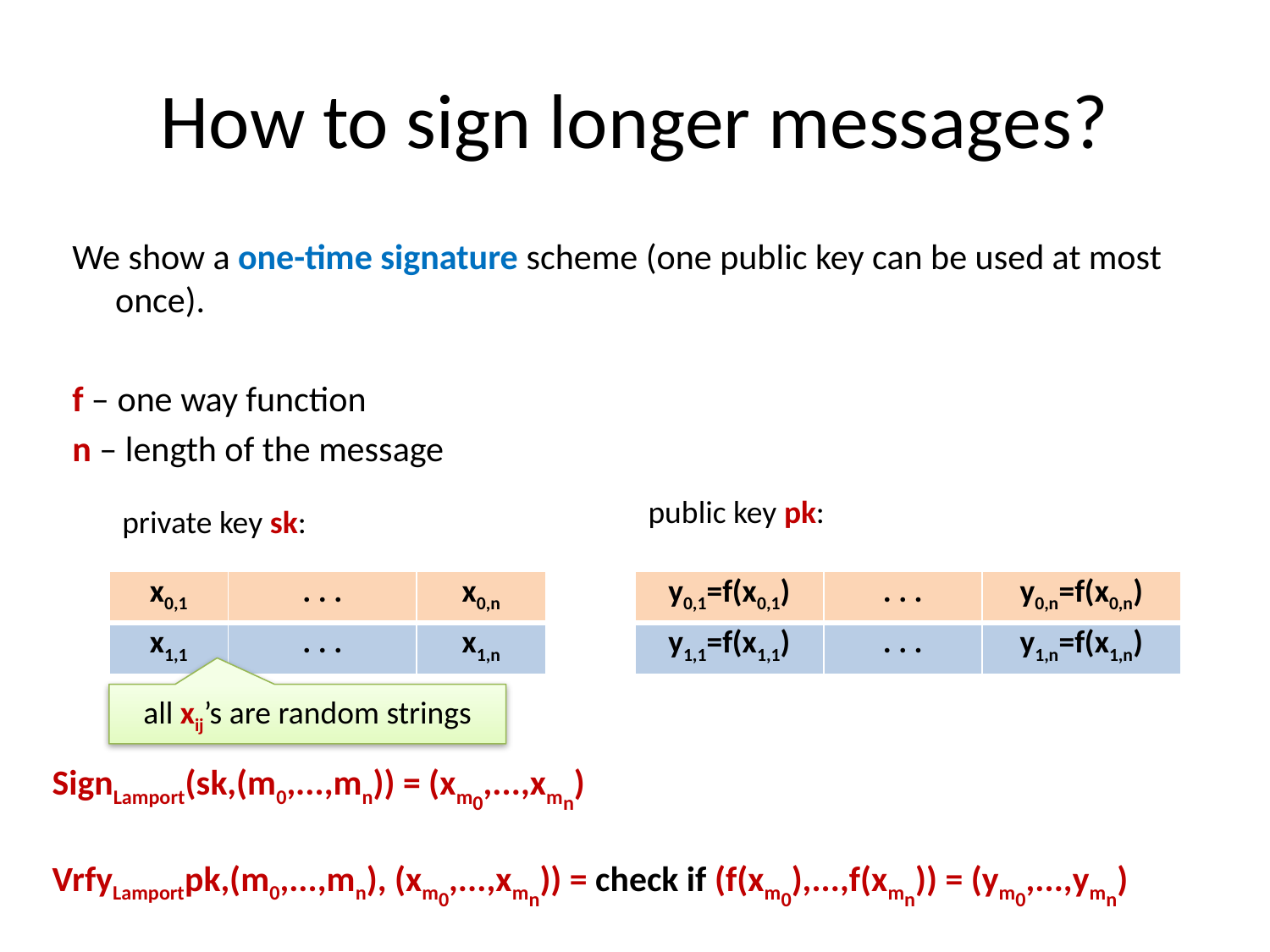

# How to sign longer messages?
We show a one-time signature scheme (one public key can be used at most once).

f – one way function
n – length of the message
public key pk:
private key sk:
| x0,1 | . . . | x0,n |
| --- | --- | --- |
| x1,1 | . . . | x1,n |
| y0,1=f(x0,1) | . . . | y0,n=f(x0,n) |
| --- | --- | --- |
| y1,1=f(x1,1) | . . . | y1,n=f(x1,n) |
all xij’s are random strings
SignLamport(sk,(m0,...,mn)) = (xm0,...,xmn)

VrfyLamportpk,(m0,...,mn), (xm0,...,xmn)) = check if (f(xm0),...,f(xmn)) = (ym0,...,ymn)